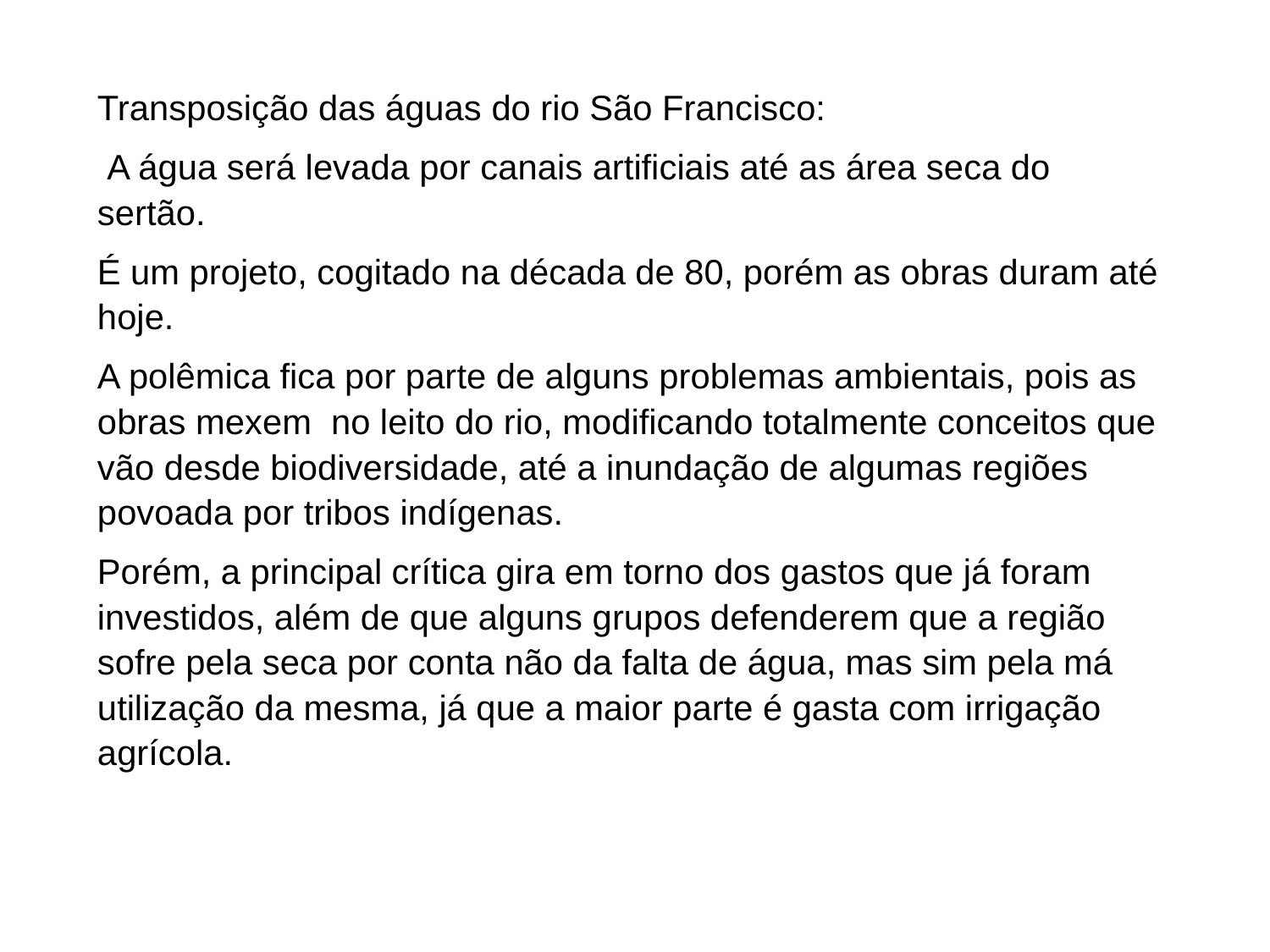

Transposição das águas do rio São Francisco:
 A água será levada por canais artificiais até as área seca do sertão.
É um projeto, cogitado na década de 80, porém as obras duram até hoje.
A polêmica fica por parte de alguns problemas ambientais, pois as obras mexem  no leito do rio, modificando totalmente conceitos que vão desde biodiversidade, até a inundação de algumas regiões povoada por tribos indígenas.
Porém, a principal crítica gira em torno dos gastos que já foram investidos, além de que alguns grupos defenderem que a região sofre pela seca por conta não da falta de água, mas sim pela má utilização da mesma, já que a maior parte é gasta com irrigação agrícola.